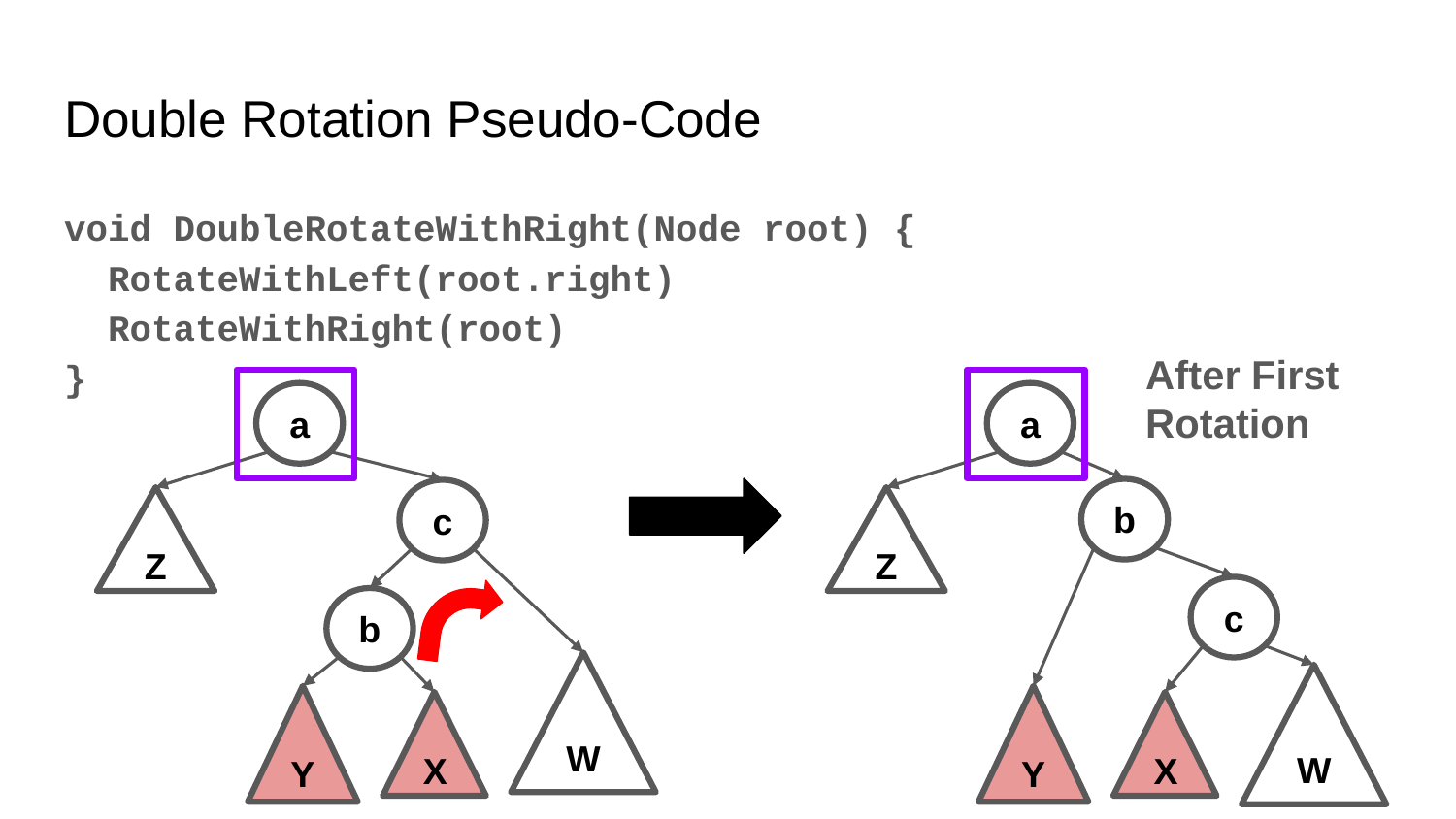

# Double Rotation Pseudo-Code
void DoubleRotateWithRight(Node root) {
  RotateWithLeft(root.right)
  RotateWithRight(root)
}
After First Rotation

a
c
b
a
b
c

Z
Z

W
W
Y
Y
X
X